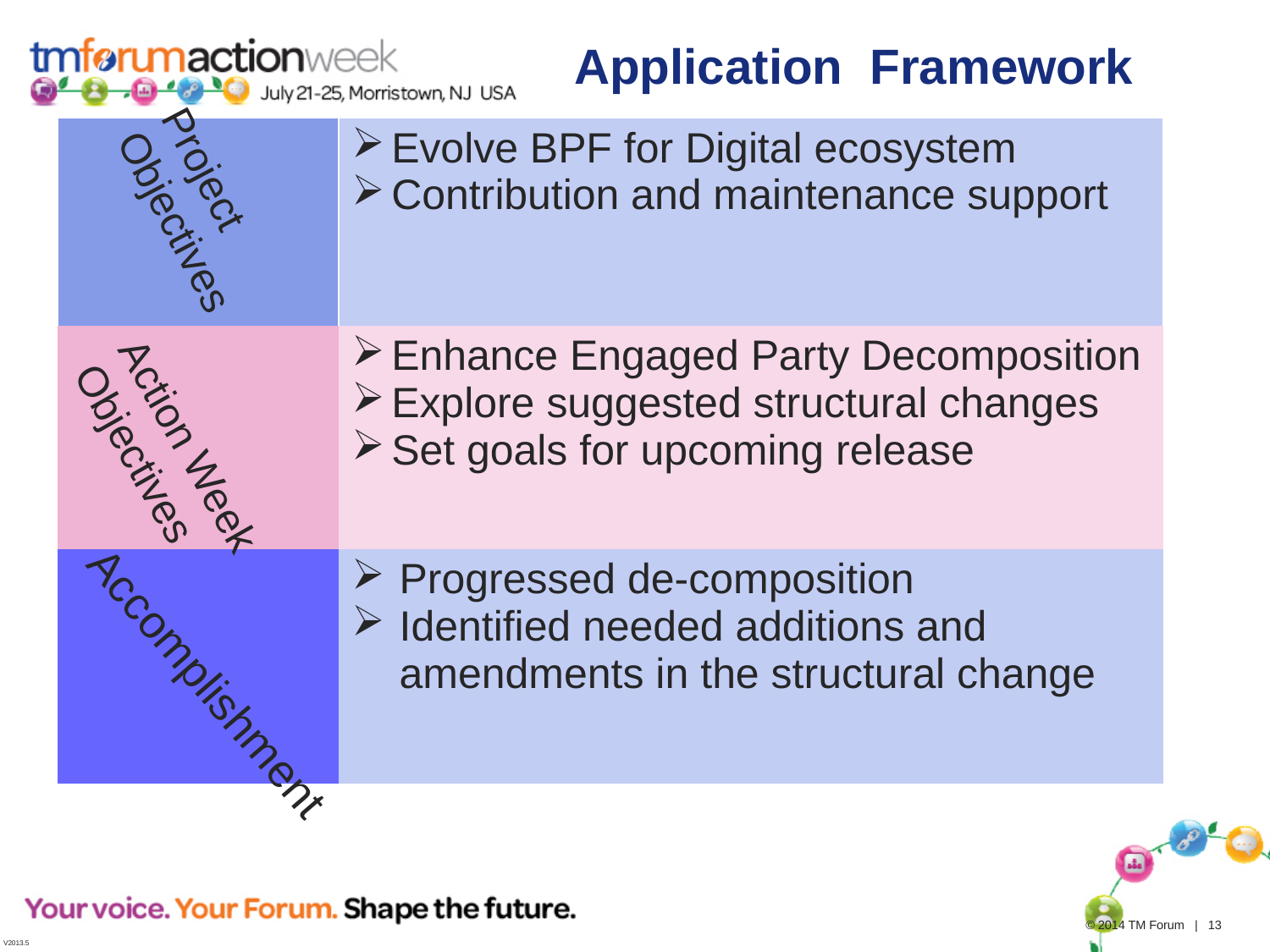

# Application  Framework
|  | Evolve BPF for Digital ecosystem Contribution and maintenance support |
| --- | --- |
|  | Enhance Engaged Party Decomposition Explore suggested structural changes Set goals for upcoming release |
|  | Progressed de-composition Identified needed additions and amendments in the structural change |
Project
Objectives
Action Week Objectives
Accomplishment